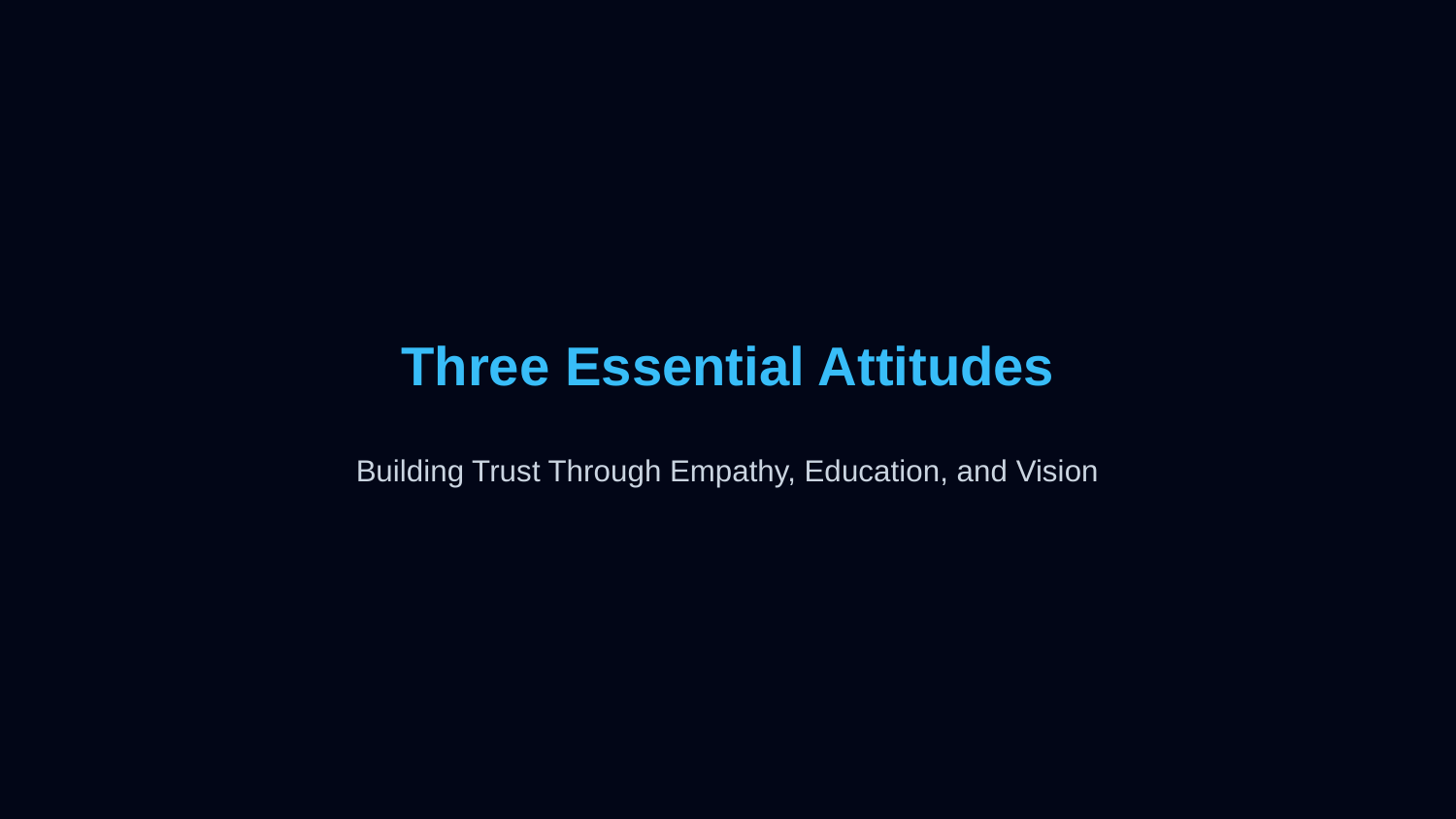

Three Essential Attitudes
Building Trust Through Empathy, Education, and Vision